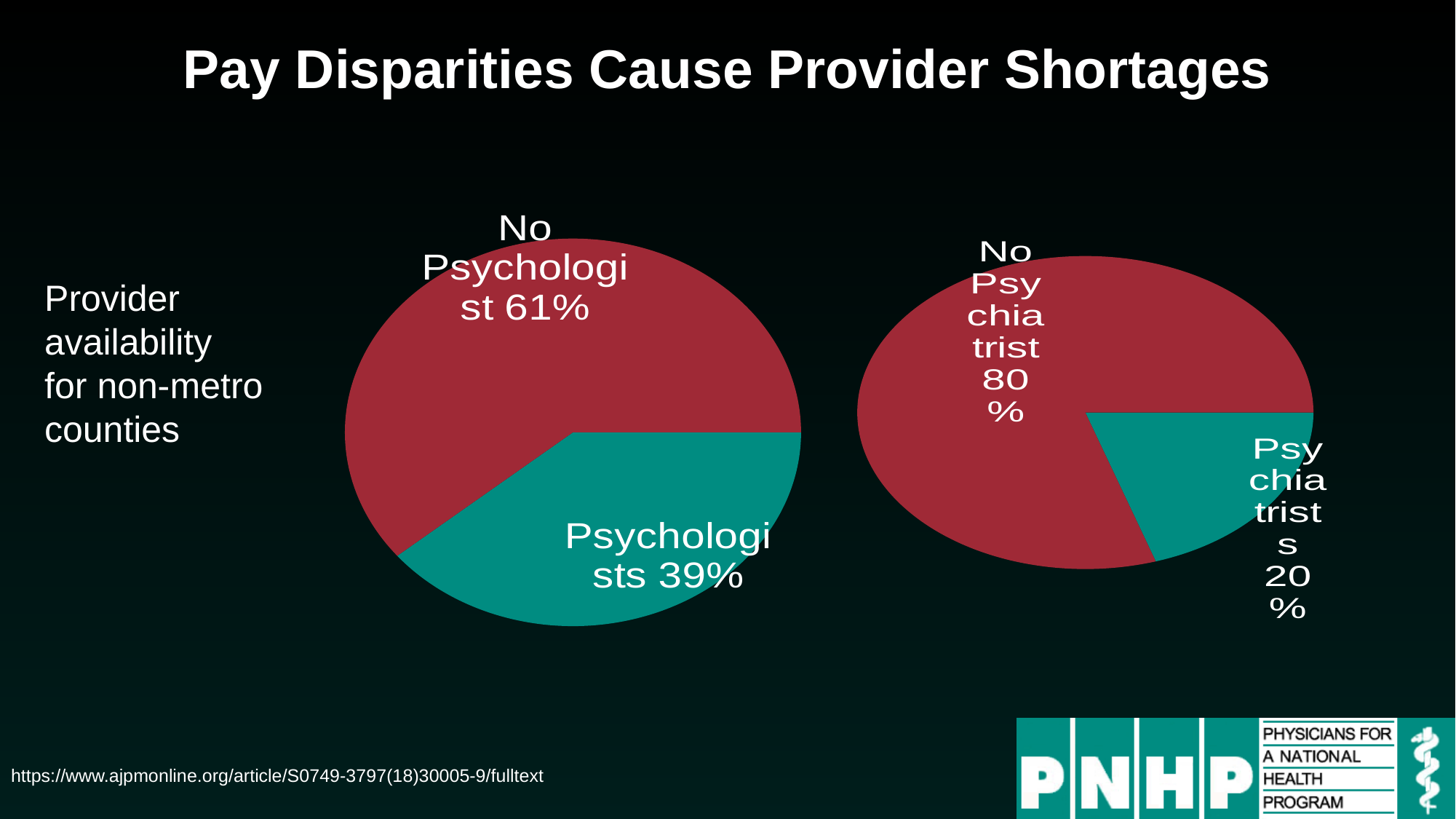

# Pay Disparities Cause Provider Shortages

### Chart

| Category | Low Severity |
|---|---|
| Psychologists | 0.39 |
| No Psychologist | 0.61 |

### Chart

| Category | Low Severity |
|---|---|
| Psychiatrists | 0.2 |
| No Psychiatrist | 0.8 |
Provider availability
for non-metro counties
https://www.ajpmonline.org/article/S0749-3797(18)30005-9/fulltext